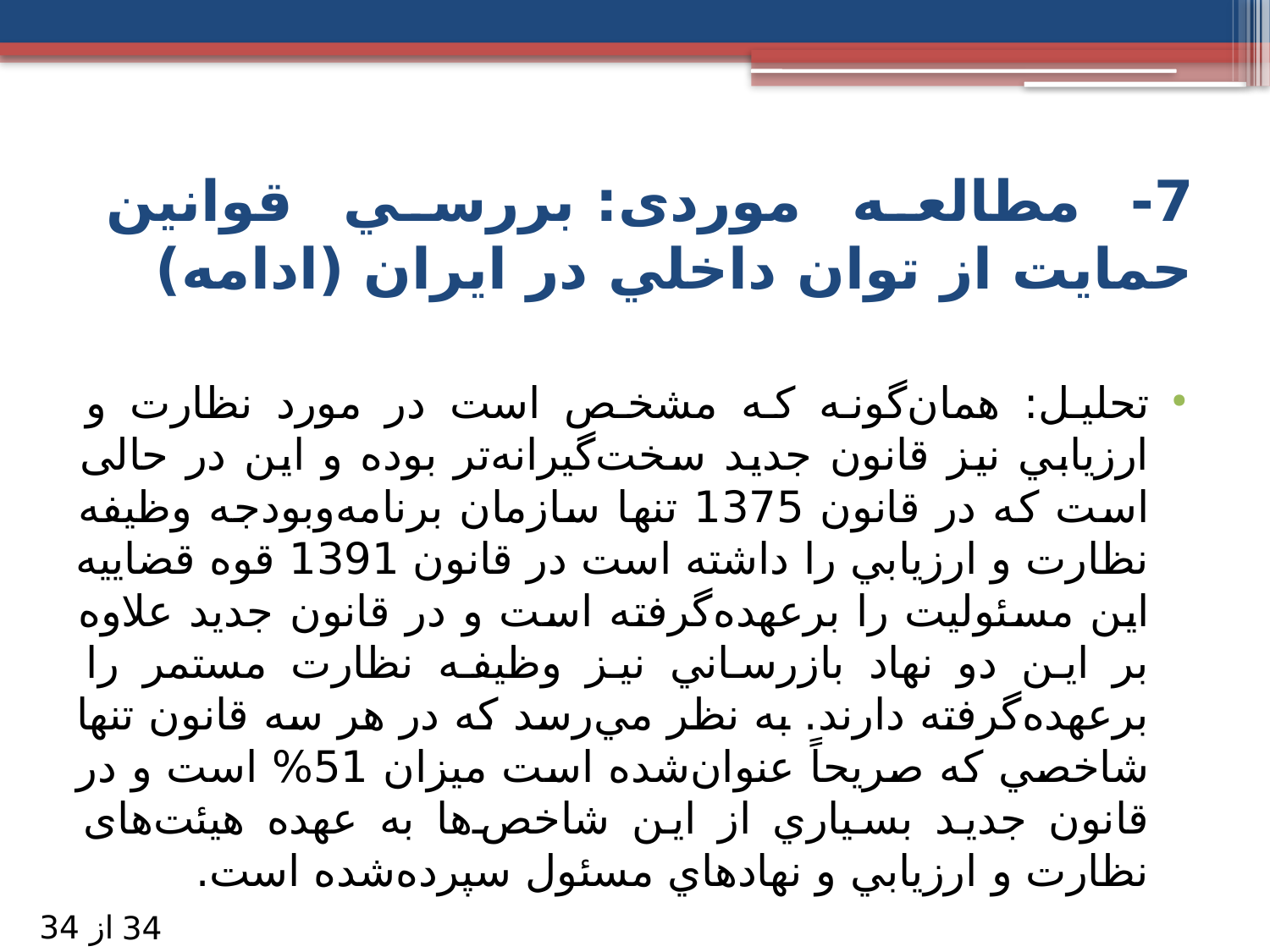

# 7- مطالعه موردی: بررسي قوانين حمایت از توان داخلي در ايران (ادامه)

تحلیل: همان‌گونه كه مشخص است در مورد نظارت و ارزيابي نيز قانون جديد سخت‌گیرانه‌تر بوده و اين در حالی است كه در قانون 1375 تنها سازمان برنامه‌وبودجه وظيفه نظارت و ارزيابي را داشته است در قانون 1391 قوه قضاييه اين مسئوليت را برعهده‌گرفته است و در قانون جديد علاوه بر اين دو نهاد بازرساني نيز وظيفه نظارت مستمر را برعهده‌گرفته دارند. به نظر مي‌رسد كه در هر سه قانون تنها شاخصي كه صریحاً عنوان‌شده است ميزان 51% است و در قانون جديد بسياري از این شاخص‌ها به عهده هیئت‌های نظارت و ارزيابي و نهادهاي مسئول سپرده‌شده است.

از 34
34